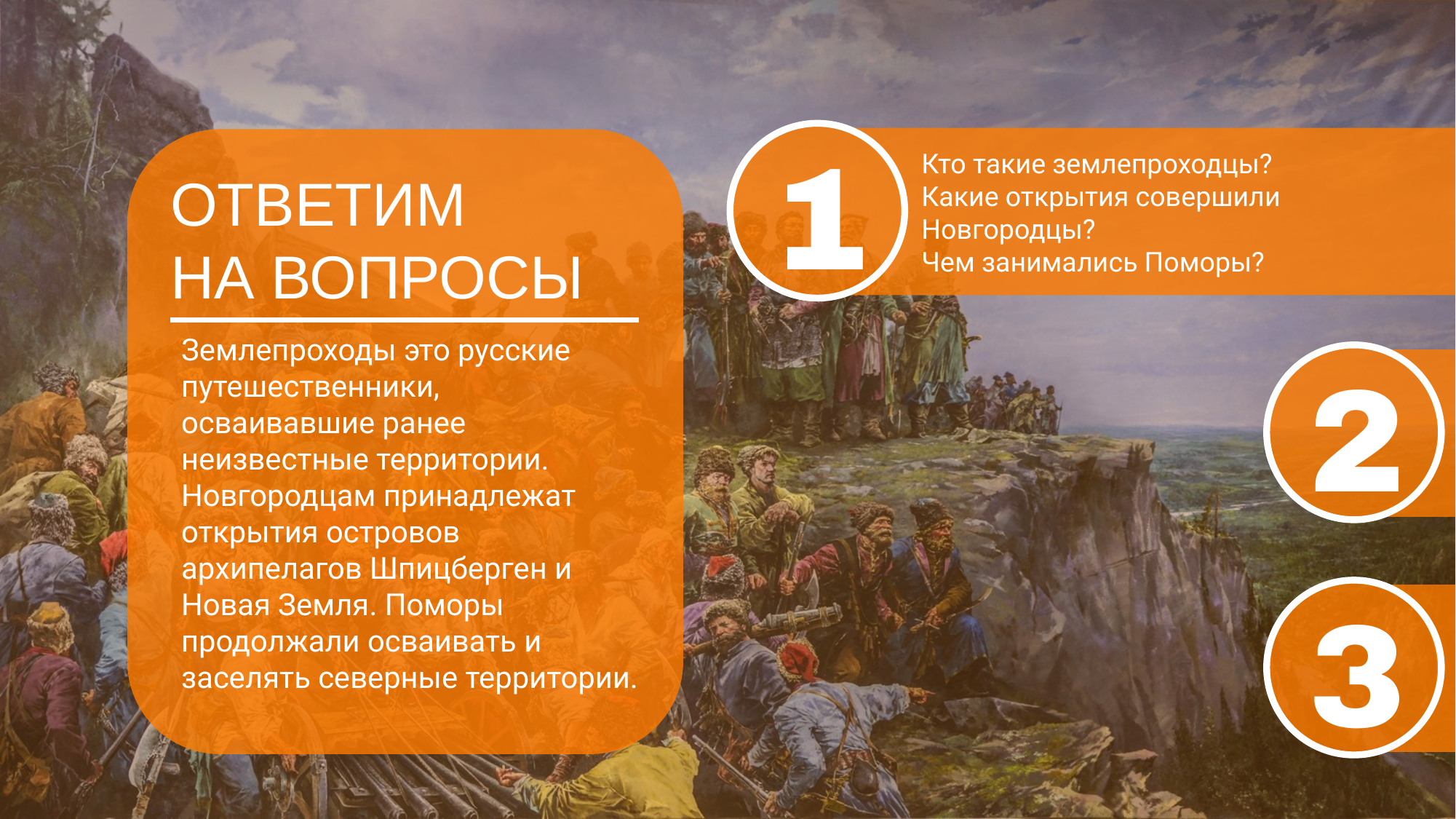

1

Кто такие землепроходцы?
Какие открытия совершили Новгородцы?
Чем занимались Поморы?

ОТВЕТИМ
НА ВОПРОСЫ
Землепроходы это русские путешественники, осваивавшие ранее неизвестные территории. Новгородцам принадлежат открытия островов архипелагов Шпицберген и Новая Земля. Поморы продолжали осваивать и заселять северные территории.

2

Какие территории были присоединены к Московскому княжеству в 15 веке?
Кто присоединил территории Казанского и Астраханского ханства?
3

Кто положил начало освоению Сибири?
Каковы были причины, идеологи и участники его похода?